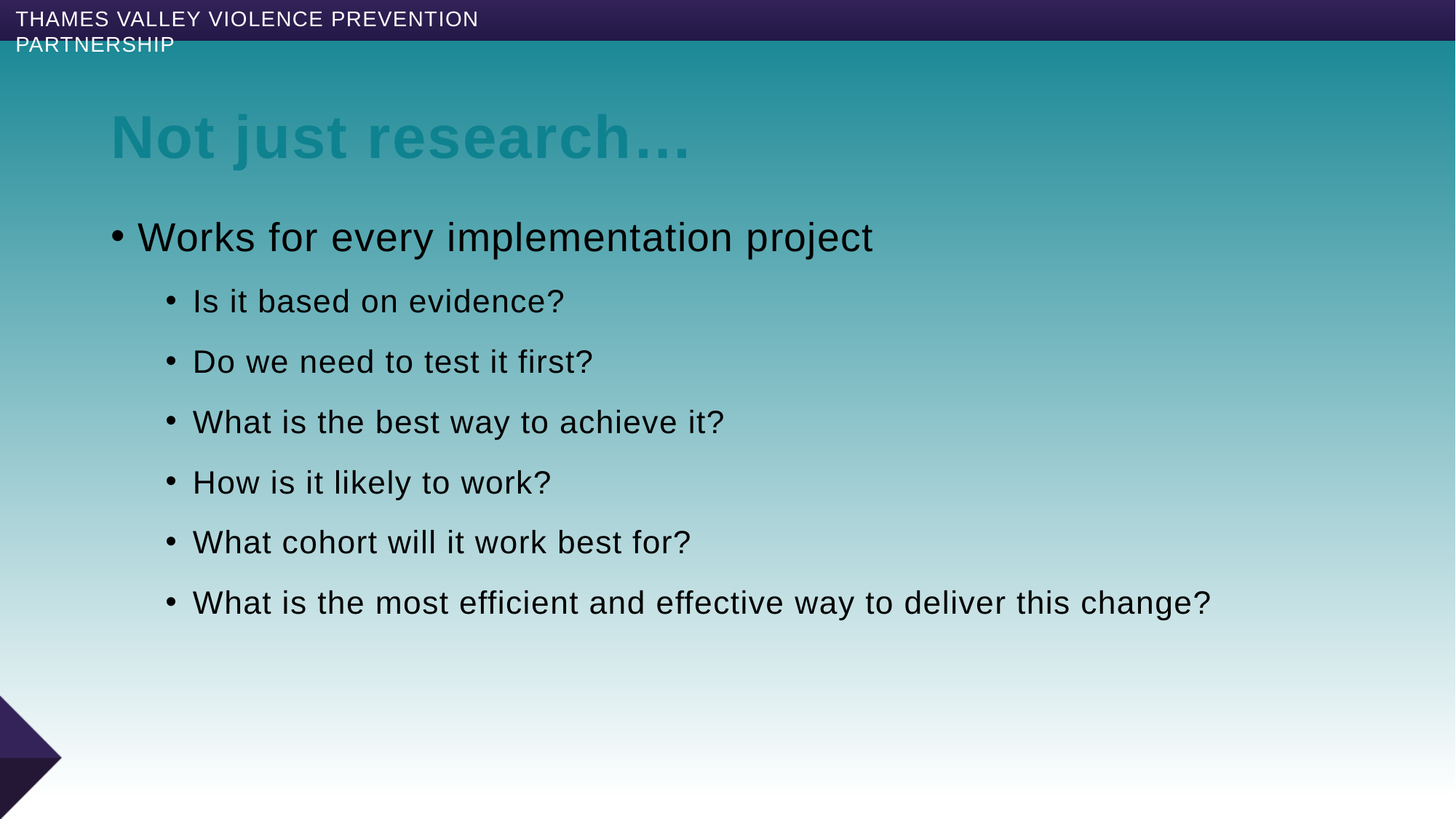

# Not just research…
Works for every implementation project
Is it based on evidence?
Do we need to test it first?
What is the best way to achieve it?
How is it likely to work?
What cohort will it work best for?
What is the most efficient and effective way to deliver this change?